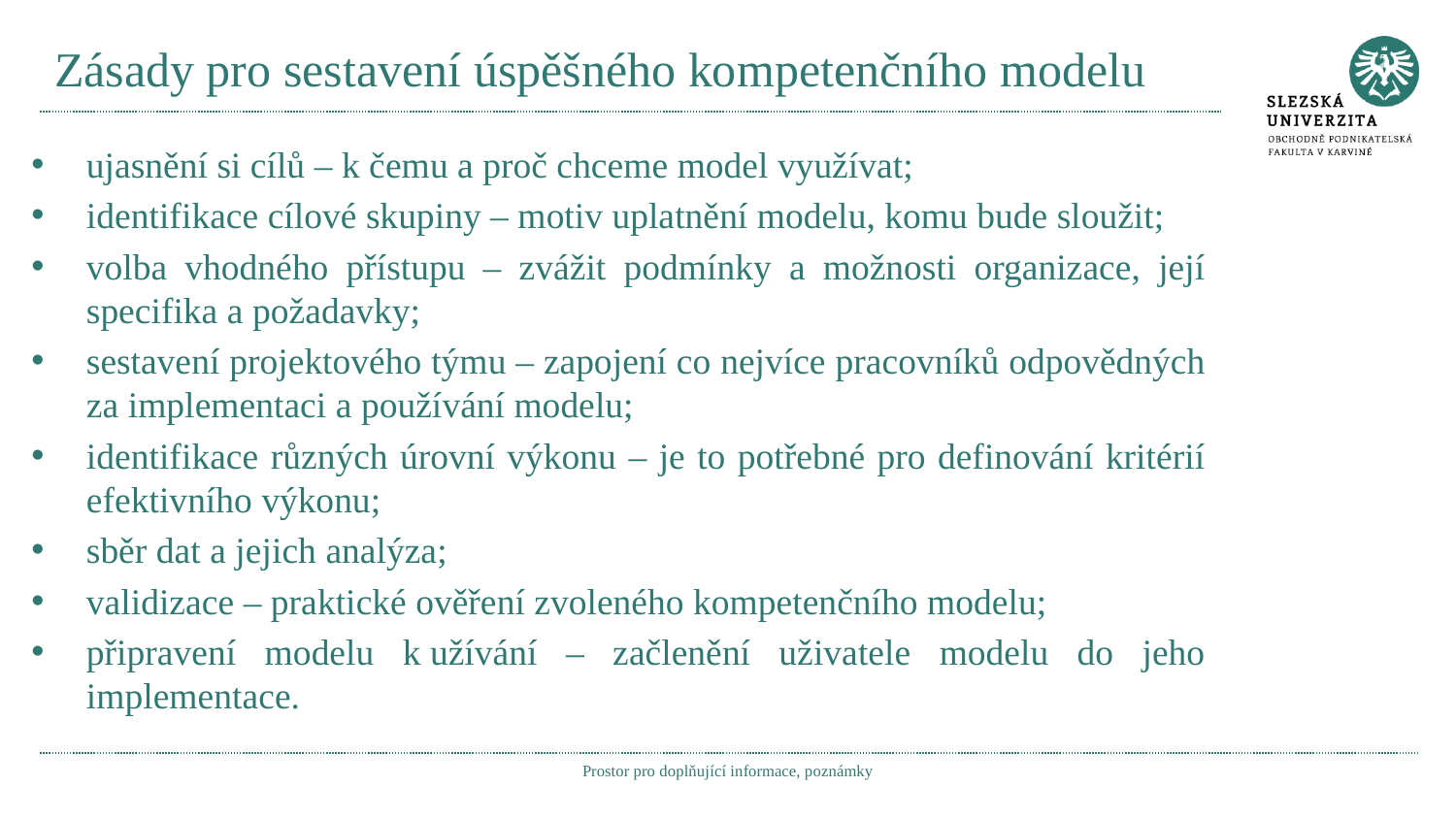

# Zásady pro sestavení úspěšného kompetenčního modelu
ujasnění si cílů – k čemu a proč chceme model využívat;
identifikace cílové skupiny – motiv uplatnění modelu, komu bude sloužit;
volba vhodného přístupu – zvážit podmínky a možnosti organizace, její specifika a požadavky;
sestavení projektového týmu – zapojení co nejvíce pracovníků odpovědných za implementaci a používání modelu;
identifikace různých úrovní výkonu – je to potřebné pro definování kritérií efektivního výkonu;
sběr dat a jejich analýza;
validizace – praktické ověření zvoleného kompetenčního modelu;
připravení modelu k užívání – začlenění uživatele modelu do jeho implementace.
Prostor pro doplňující informace, poznámky